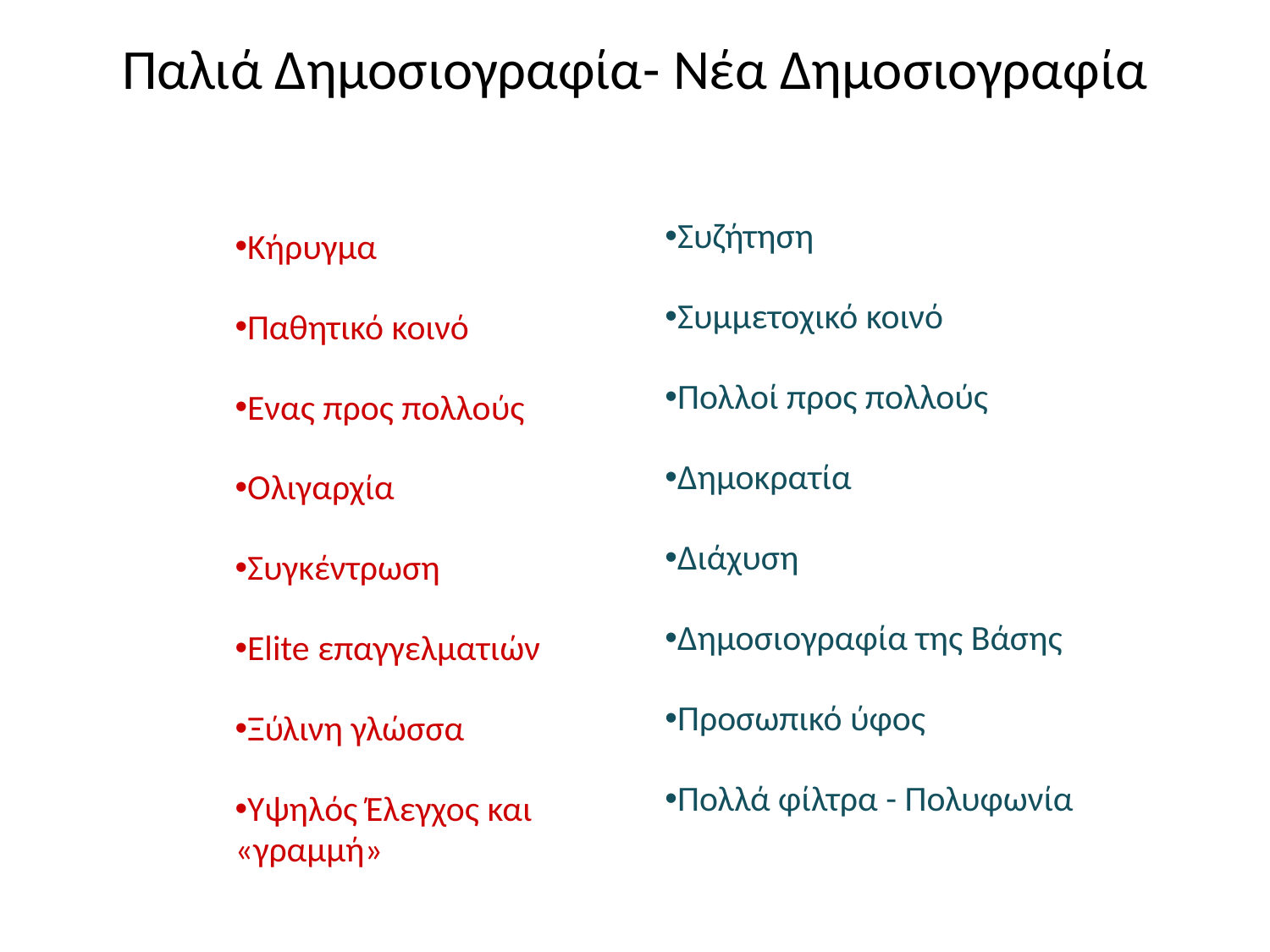

# Παλιά Δημοσιογραφία- Νέα Δημοσιογραφία

Κήρυγμα

Παθητικό κοινό

Ενας προς πολλούς

Ολιγαρχία

Συγκέντρωση

Elite επαγγελματιών

Ξύλινη γλώσσα

Υψηλός Έλεγχος και «γραμμή»
Συζήτηση

Συμμετοχικό κοινό

Πολλοί προς πολλούς

Δημοκρατία

Διάχυση

Δημοσιογραφία της Βάσης

Προσωπικό ύφος

Πολλά φίλτρα - Πολυφωνία